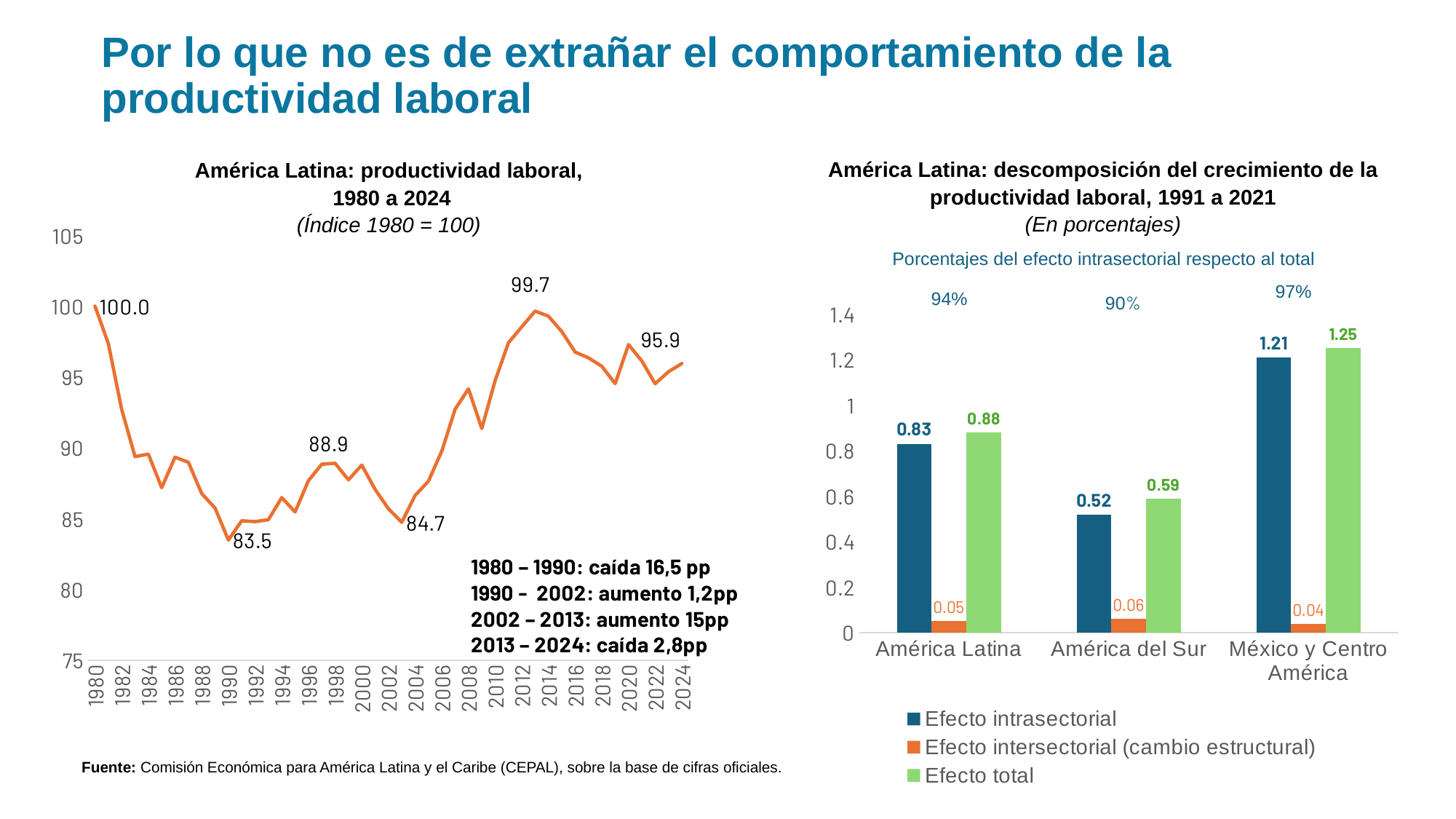

Por lo que no es de extrañar el comportamiento de la productividad laboral
América Latina: descomposición del crecimiento de la productividad laboral, 1991 a 2021
(En porcentajes)
América Latina: productividad laboral,
 1980 a 2024
(Índice 1980 = 100)

### Chart

| Category |  |
|---|---|
| 1980 | 100.0 |
| 1981 | 97.36202104722939 |
| 1982 | 92.70844153800003 |
| 1983 | 89.37440767910789 |
| 1984 | 89.55506940621869 |
| 1985 | 87.17982105669634 |
| 1986 | 89.33666321543649 |
| 1987 | 88.97647278490042 |
| 1988 | 86.76674000654282 |
| 1989 | 85.73984561552285 |
| 1990 | 83.48582996699287 |
| 1991 | 84.84070941577235 |
| 1992 | 84.78247895371295 |
| 1993 | 84.91580061956181 |
| 1994 | 86.47998596266999 |
| 1995 | 85.46878577440827 |
| 1996 | 87.67177379237118 |
| 1997 | 88.83973324215158 |
| 1998 | 88.90265193110766 |
| 1999 | 87.73476634249762 |
| 2000 | 88.77880808385092 |
| 2001 | 87.05735057914886 |
| 2002 | 85.69157013242885 |
| 2003 | 84.73445718365639 |
| 2004 | 86.63638988275432 |
| 2005 | 87.63594661540715 |
| 2006 | 89.76301727472185 |
| 2007 | 92.71994069056991 |
| 2008 | 94.1620448109818 |
| 2009 | 91.36774060531509 |
| 2010 | 94.73716728883764 |
| 2011 | 97.4200277389701 |
| 2012 | 98.54232342667778 |
| 2013 | 99.65349346920384 |
| 2014 | 99.29276041610449 |
| 2015 | 98.20676761274831 |
| 2016 | 96.7552238969213 |
| 2017 | 96.35304363684571 |
| 2018 | 95.75590241812719 |
| 2019 | 94.52980359965186 |
| 2020 | 97.2874699895394 |
| 2021 | 96.13036386913389 |
| 2022 | 94.52498679251934 |
| 2023 | 95.375711673652 |
| 2024 | 95.94796594369392 |
Porcentajes del efecto intrasectorial respecto al total
97%
94%
90%

### Chart

| Category | Efecto intrasectorial | Efecto intersectorial (cambio estructural) | Efecto total |
|---|---|---|---|
| América Latina | 0.83 | 0.05 | 0.88 |
| América del Sur | 0.52 | 0.06 | 0.59 |
| México y Centro América | 1.21 | 0.04 | 1.25 |
Fuente: Comisión Económica para América Latina y el Caribe (CEPAL), sobre la base de cifras oficiales.